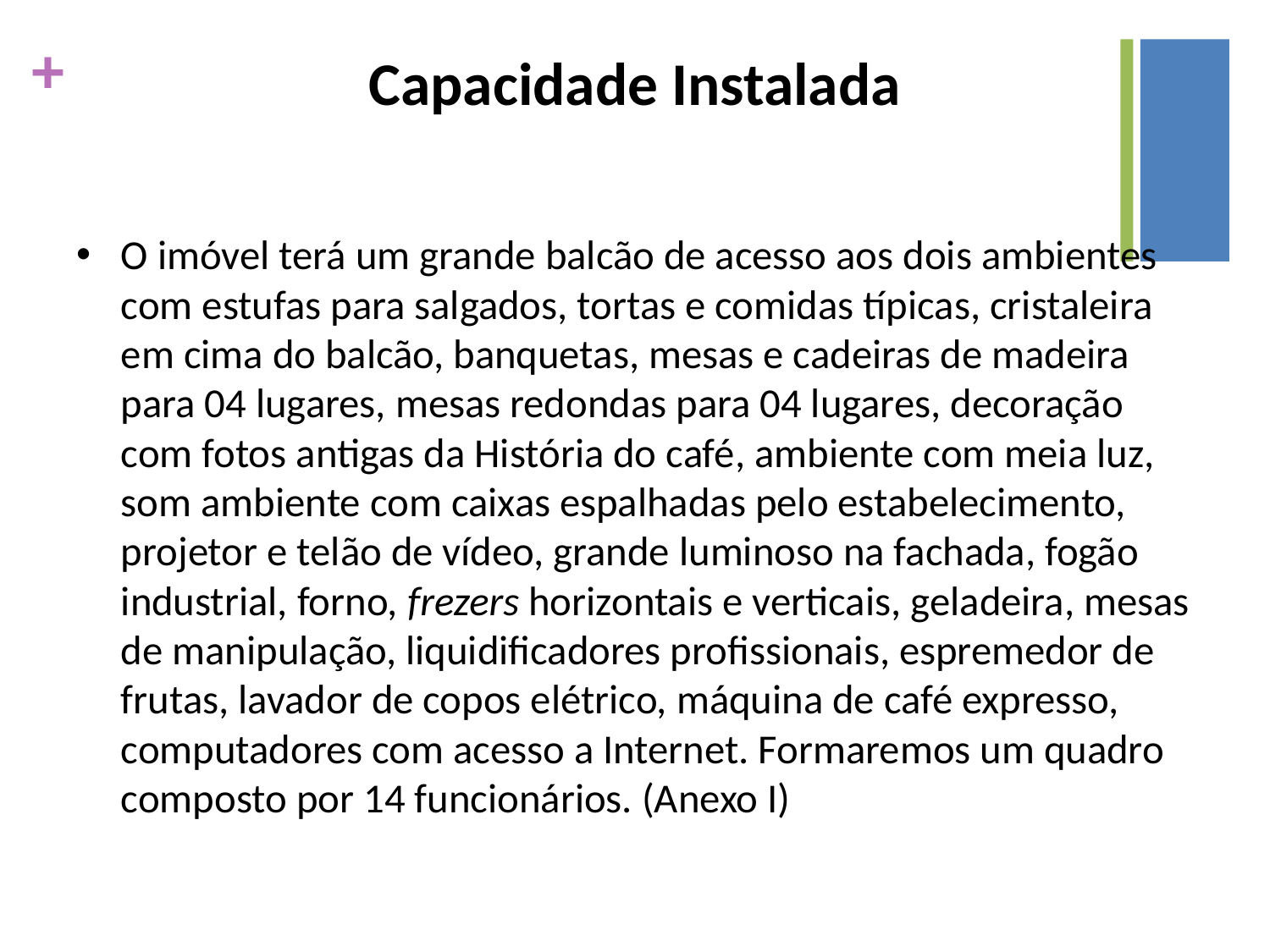

# Capacidade Instalada
O imóvel terá um grande balcão de acesso aos dois ambientes com estufas para salgados, tortas e comidas típicas, cristaleira em cima do balcão, banquetas, mesas e cadeiras de madeira para 04 lugares, mesas redondas para 04 lugares, decoração com fotos antigas da História do café, ambiente com meia luz, som ambiente com caixas espalhadas pelo estabelecimento, projetor e telão de vídeo, grande luminoso na fachada, fogão industrial, forno, frezers horizontais e verticais, geladeira, mesas de manipulação, liquidificadores profissionais, espremedor de frutas, lavador de copos elétrico, máquina de café expresso, computadores com acesso a Internet. Formaremos um quadro composto por 14 funcionários. (Anexo I)